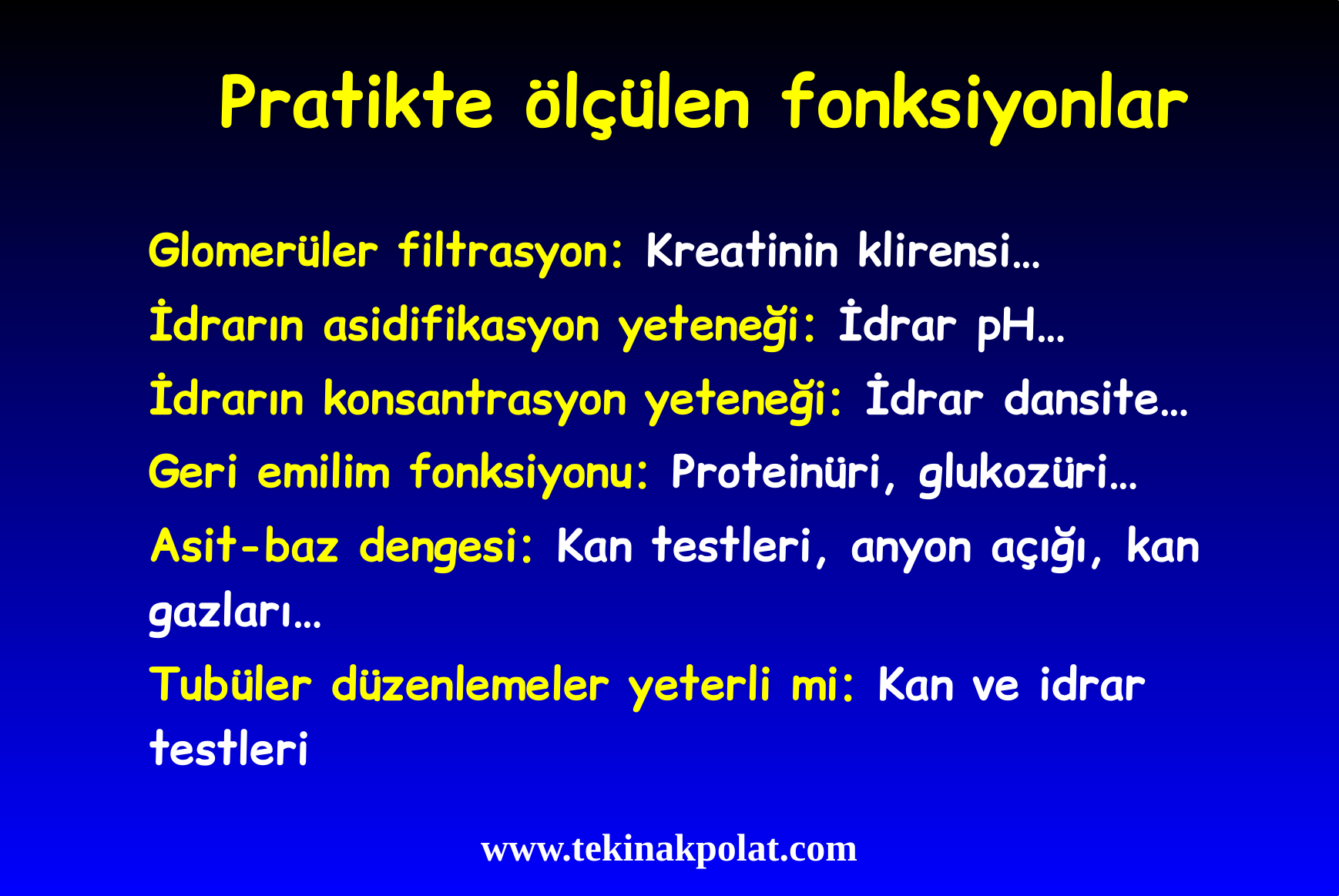

Pratikte ölçülen fonksiyonlar
Glomerüler filtrasyon: Kreatinin klirensi…
İdrarın asidifikasyon yeteneği: İdrar pH…
İdrarın konsantrasyon yeteneği: İdrar dansite…
Geri emilim fonksiyonu: Proteinüri, glukozüri…
Asit-baz dengesi: Kan testleri, anyon açığı, kan gazları…
Tubüler düzenlemeler yeterli mi: Kan ve idrar testleri
www.tekinakpolat.com